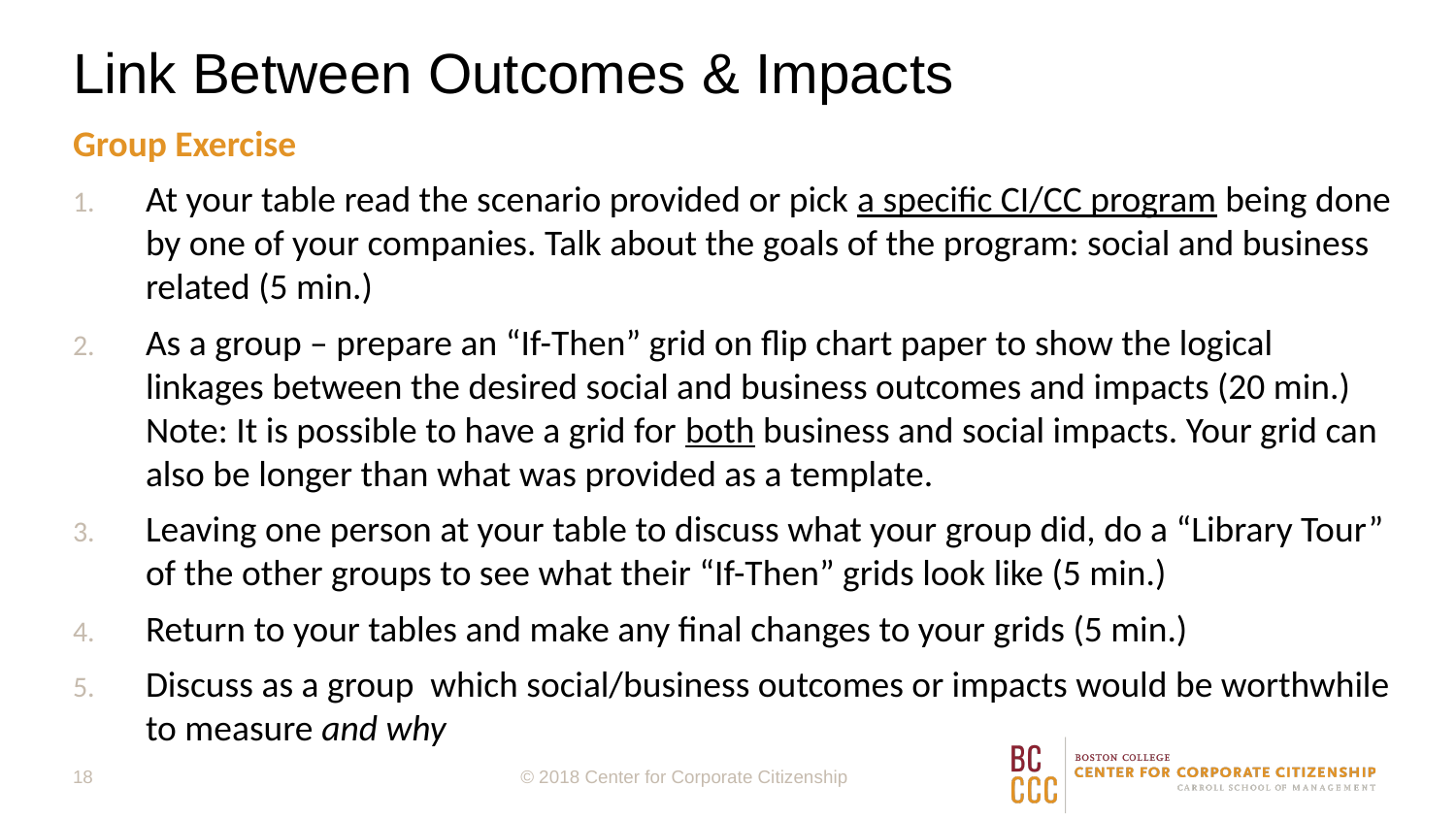

# Link Between Outcomes & Impacts
Group Exercise
At your table read the scenario provided or pick a specific CI/CC program being done by one of your companies. Talk about the goals of the program: social and business related (5 min.)
As a group – prepare an “If-Then” grid on flip chart paper to show the logical linkages between the desired social and business outcomes and impacts (20 min.) Note: It is possible to have a grid for both business and social impacts. Your grid can also be longer than what was provided as a template.
Leaving one person at your table to discuss what your group did, do a “Library Tour” of the other groups to see what their “If-Then” grids look like (5 min.)
Return to your tables and make any final changes to your grids (5 min.)
Discuss as a group  which social/business outcomes or impacts would be worthwhile to measure and why

18